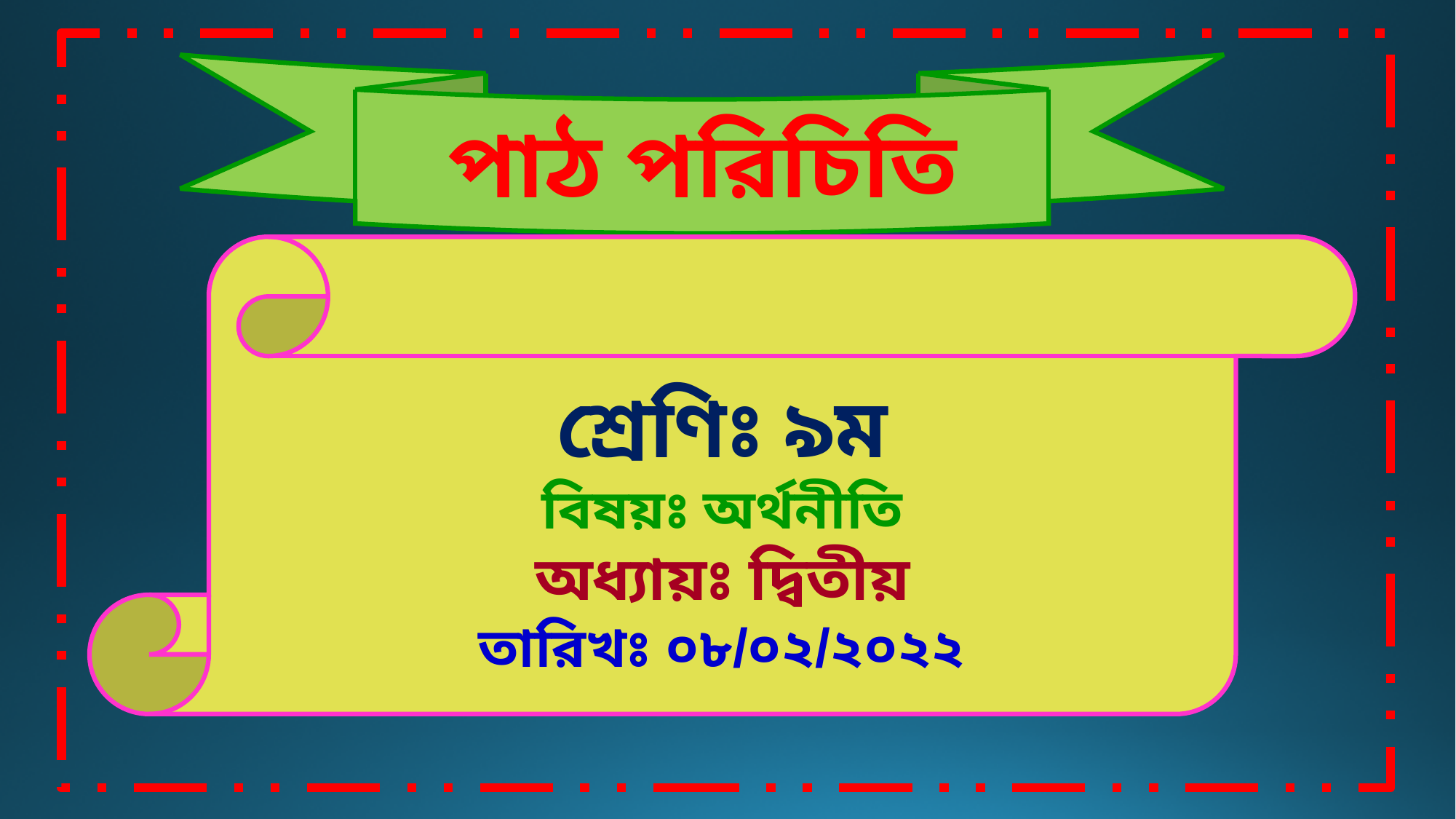

পাঠ পরিচিতি

শ্রেণিঃ ৯ম
বিষয়ঃ অর্থনীতি
অধ্যায়ঃ দ্বিতীয়
তারিখঃ ০৮/০২/২০২২